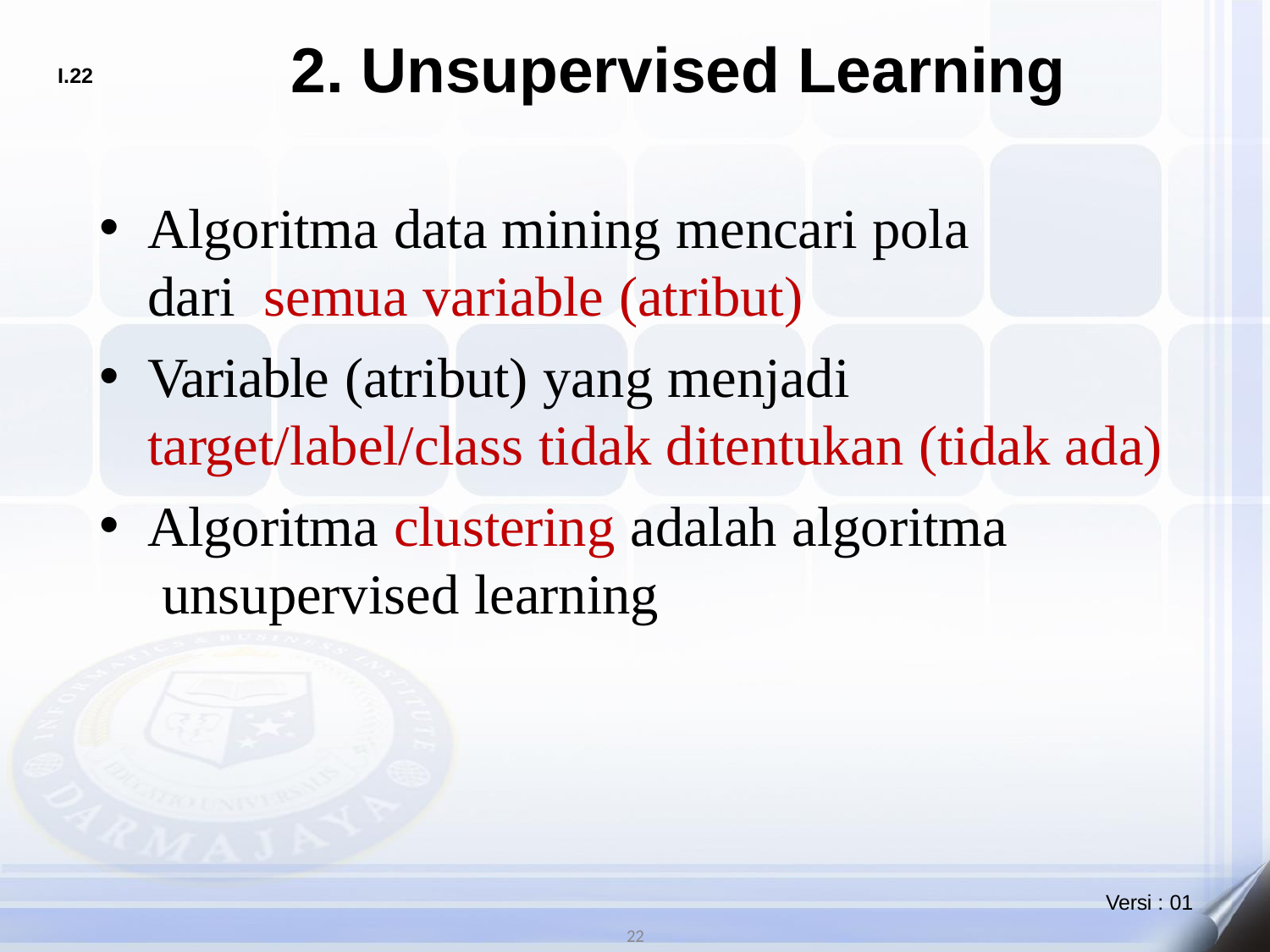

# 2. Unsupervised Learning
I.22
Algoritma data mining mencari pola dari  semua variable (atribut)
Variable (atribut) yang menjadi  target/label/class tidak ditentukan (tidak ada)
Algoritma clustering adalah algoritma  unsupervised learning
Versi : 01
22